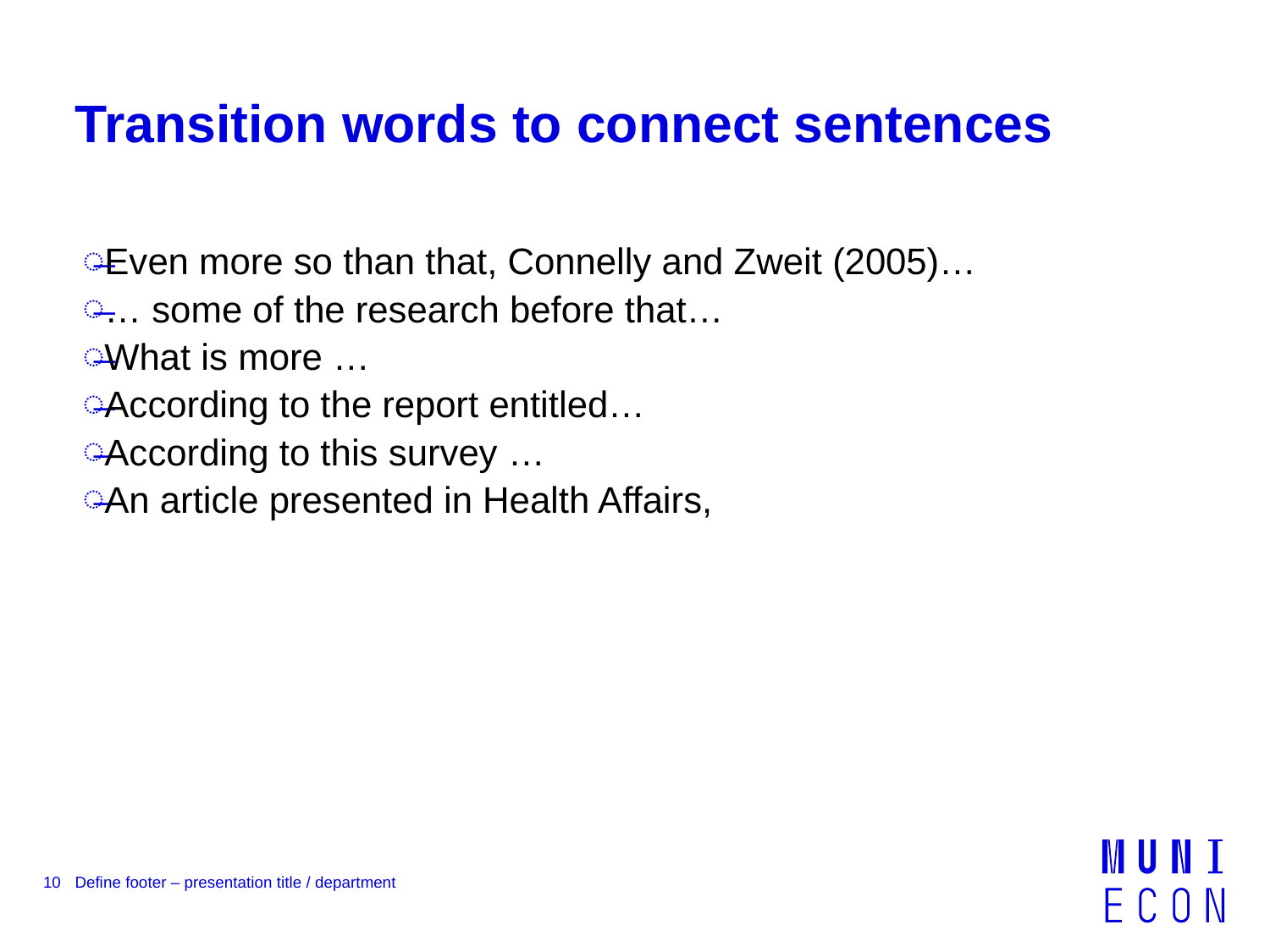

# Transition words to connect sentences
Even more so than that, Connelly and Zweit (2005)…
… some of the research before that…
What is more …
According to the report entitled…
According to this survey …
An article presented in Health Affairs,

10
Define footer – presentation title / department